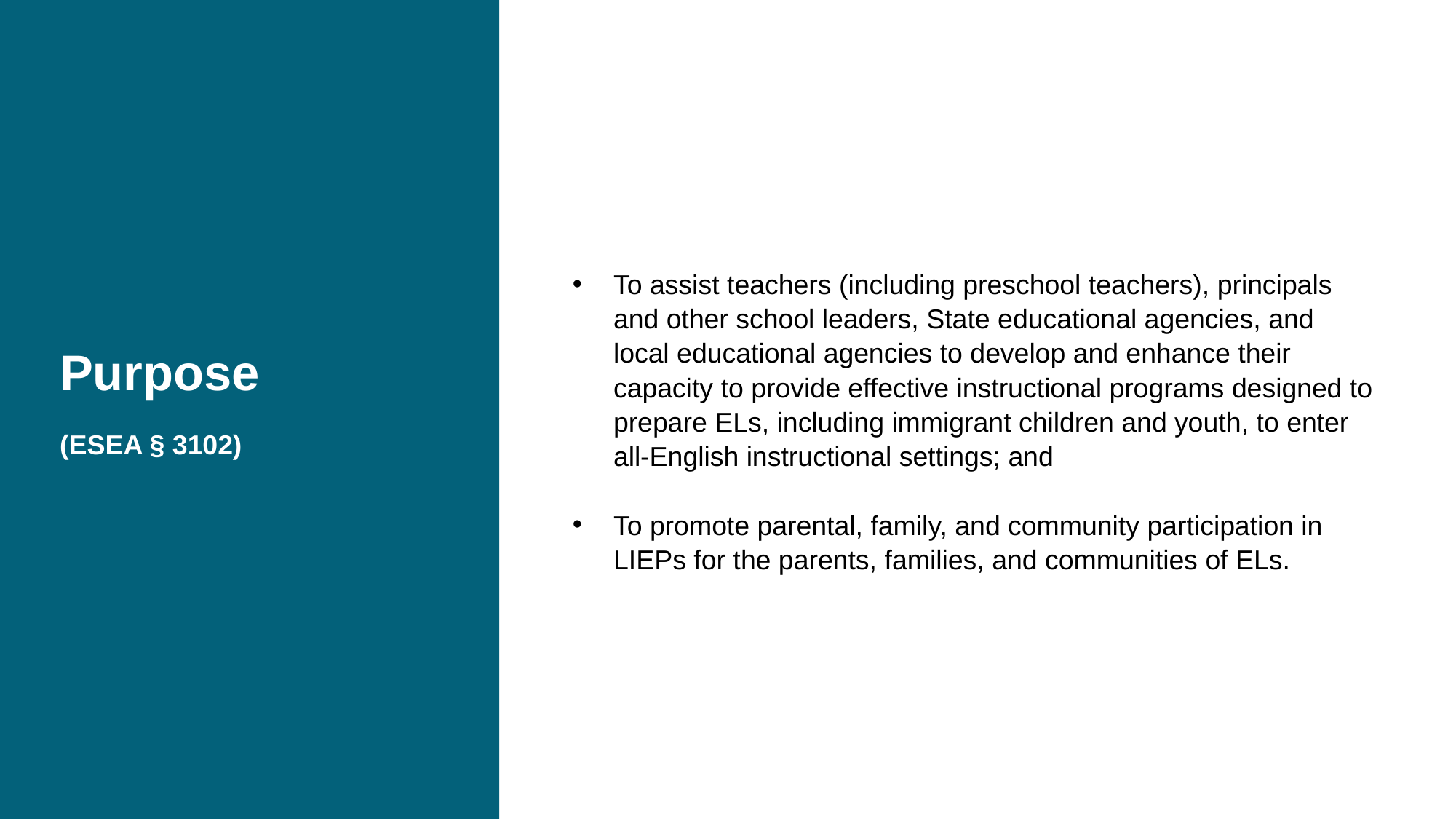

# Purpose (ESEA § 3102) slide 2

To assist teachers (including preschool teachers), principals and other school leaders, State educational agencies, and local educational agencies to develop and enhance their capacity to provide effective instructional programs designed to prepare ELs, including immigrant children and youth, to enter all-English instructional settings; and
To promote parental, family, and community participation in LIEPs for the parents, families, and communities of ELs.